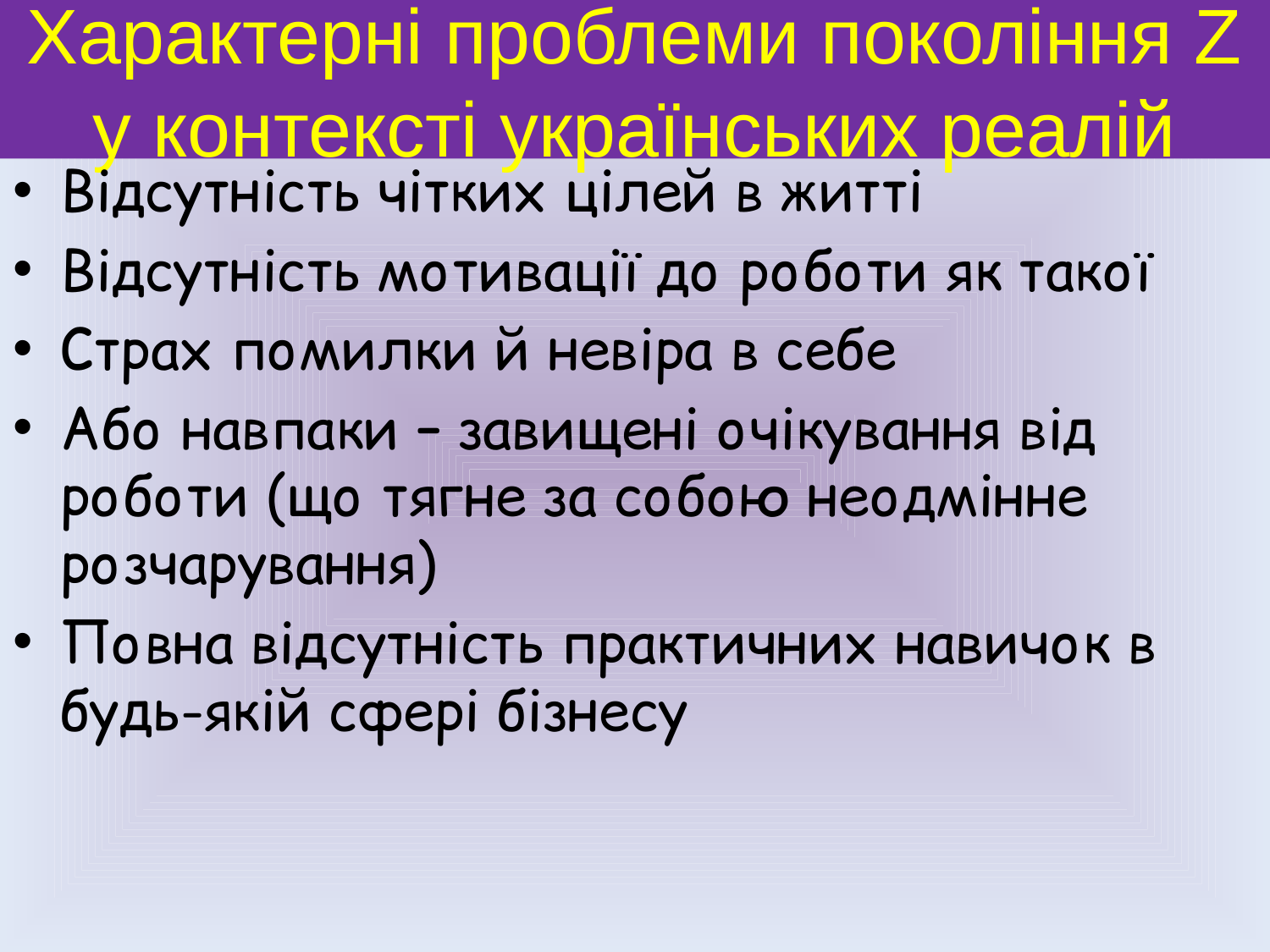

# Характерні проблеми покоління Z у контексті українських реалій
Відсутність чітких цілей в житті
Відсутність мотивації до роботи як такої
Страх помилки й невіра в себе
Або навпаки – завищені очікування від роботи (що тягне за собою неодмінне розчарування)
Повна відсутність практичних навичок в будь-якій сфері бізнесу